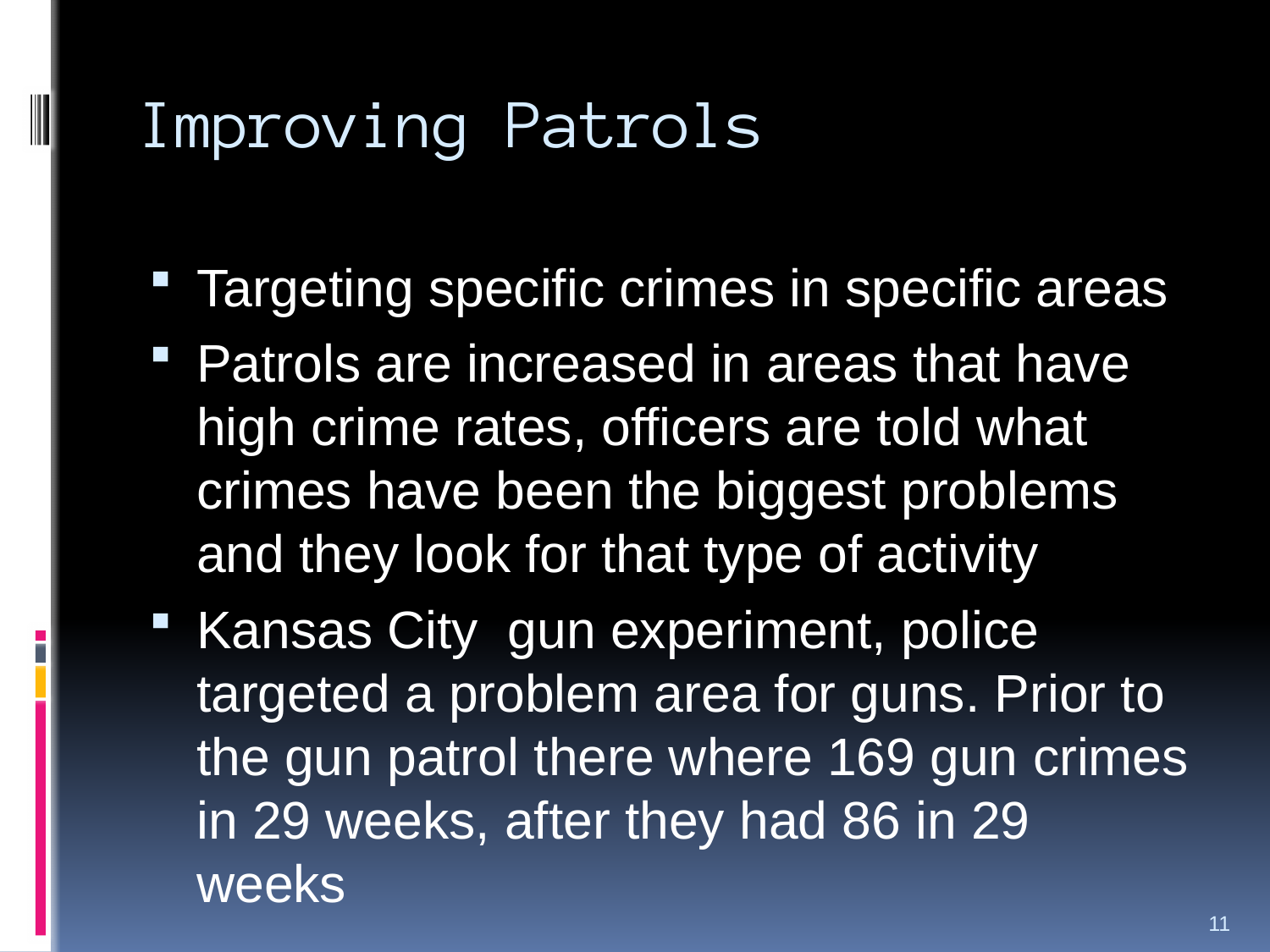

# Improving Patrols
Targeting specific crimes in specific areas
Patrols are increased in areas that have high crime rates, officers are told what crimes have been the biggest problems and they look for that type of activity
Kansas City  gun experiment, police targeted a problem area for guns. Prior to the gun patrol there where 169 gun crimes in 29 weeks, after they had 86 in 29 weeks

11